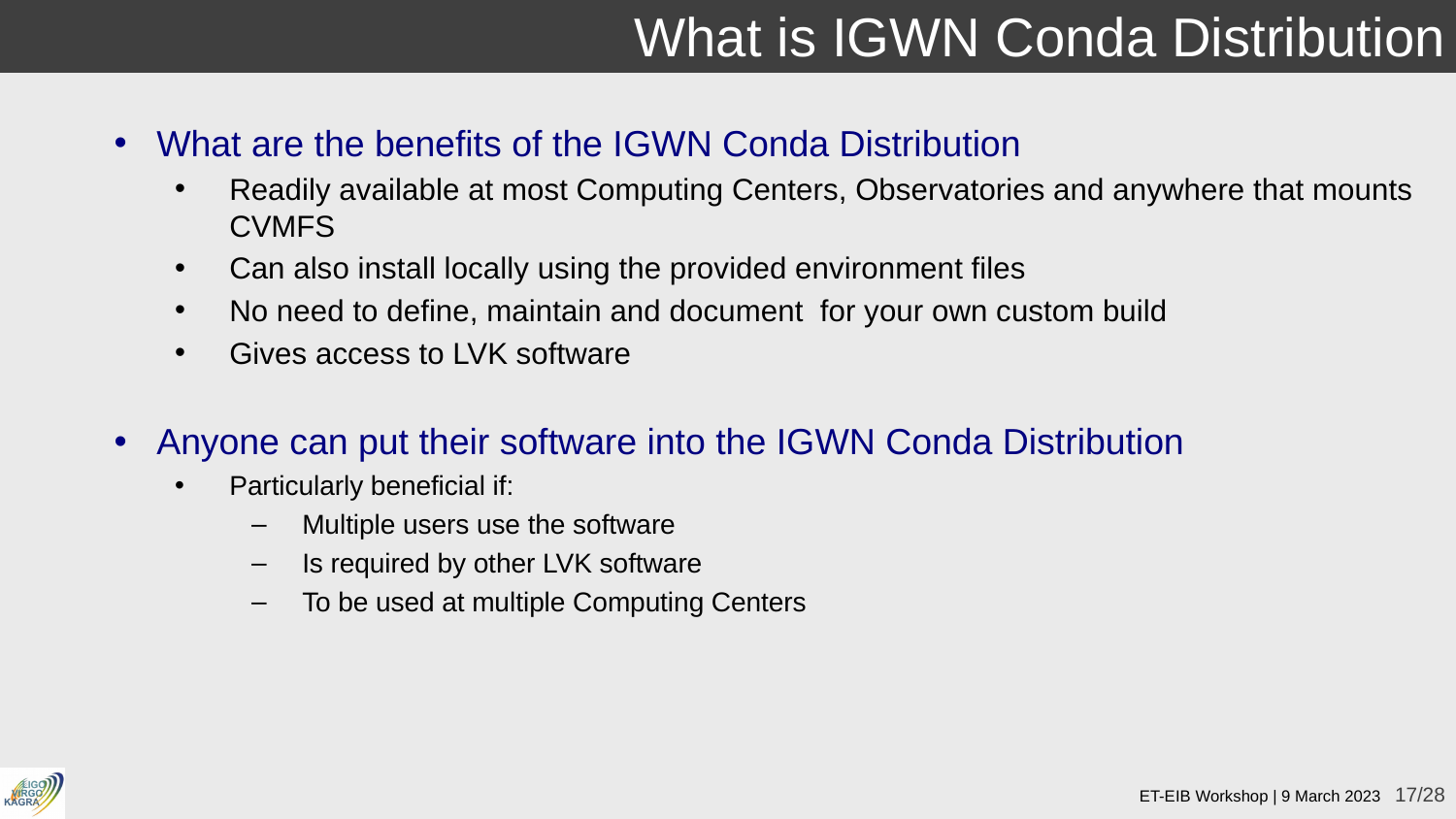

# What is IGWN Conda Distribution

What are the benefits of the IGWN Conda Distribution
Readily available at most Computing Centers, Observatories and anywhere that mounts CVMFS
Can also install locally using the provided environment files
No need to define, maintain and document  for your own custom build
Gives access to LVK software

Anyone can put their software into the IGWN Conda Distribution
Particularly beneficial if:
Multiple users use the software
Is required by other LVK software
To be used at multiple Computing Centers